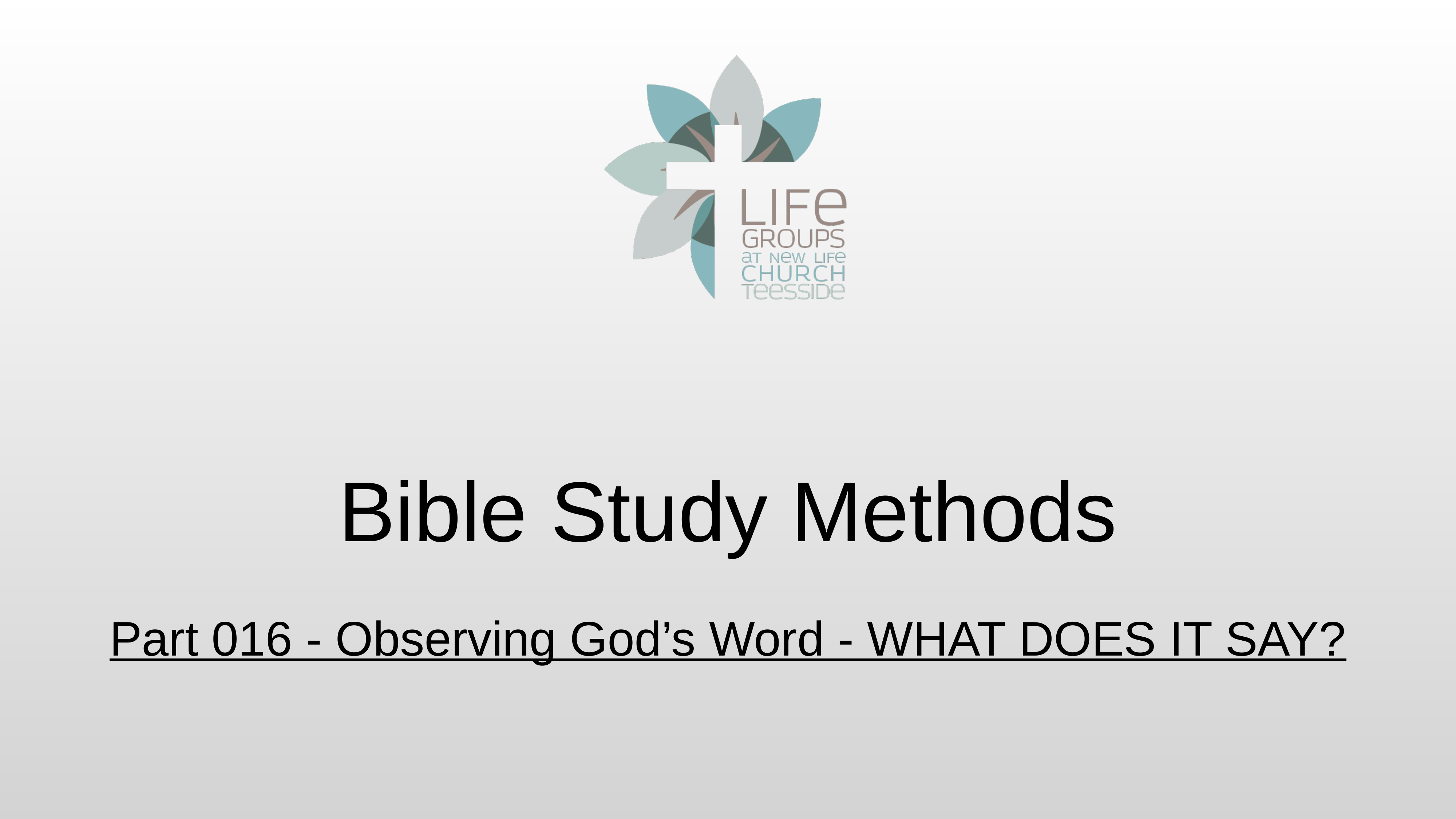

# Bible Study Methods
Part 016 - Observing God’s Word - WHAT DOES IT SAY?